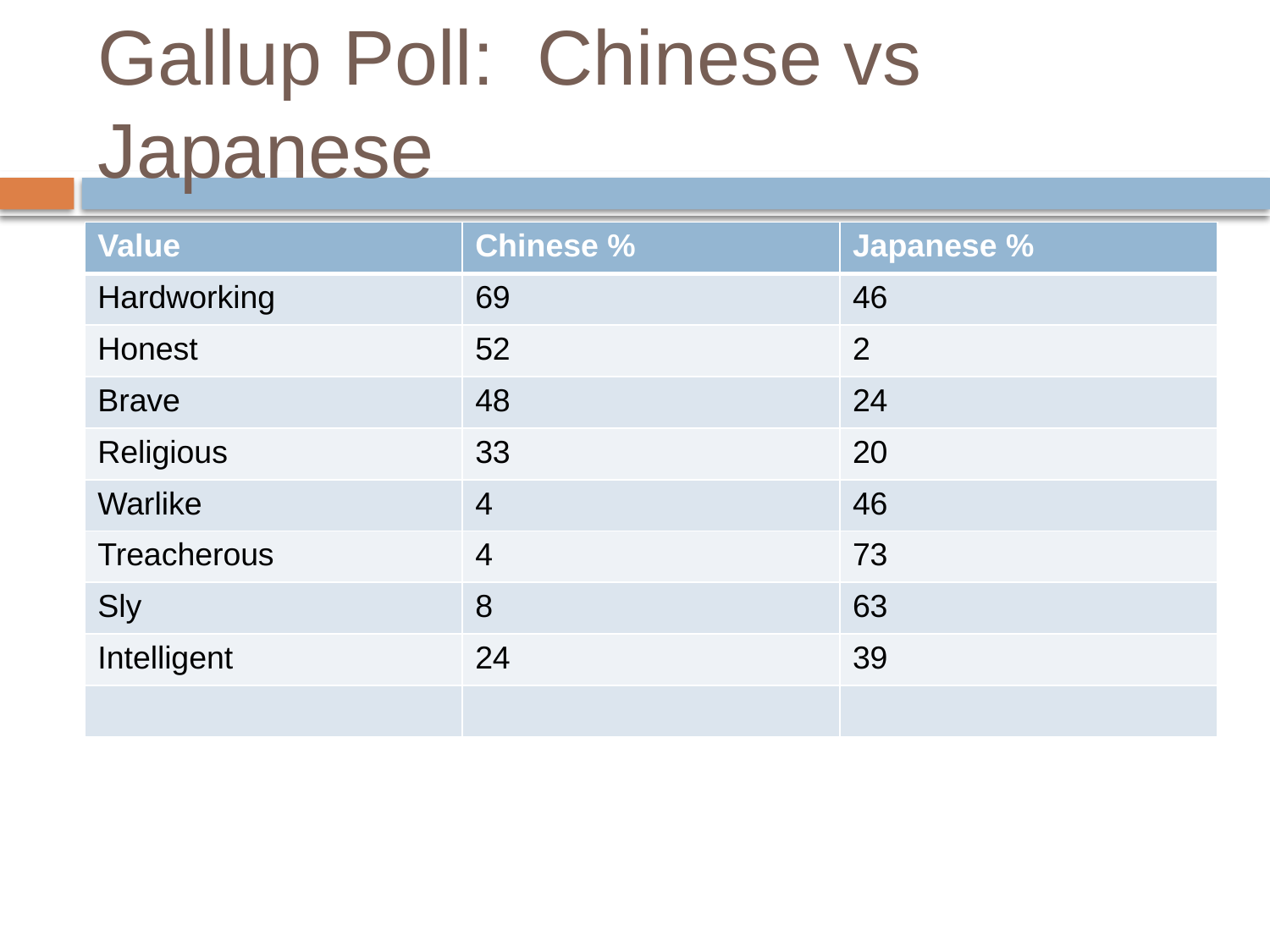

# Gallup Poll:  Chinese vs Japanese
| Value | Chinese % | Japanese % |
| --- | --- | --- |
| Hardworking | 69 | 46 |
| Honest | 52 | 2 |
| Brave | 48 | 24 |
| Religious | 33 | 20 |
| Warlike | 4 | 46 |
| Treacherous | 4 | 73 |
| Sly | 8 | 63 |
| Intelligent | 24 | 39 |
|  |  |  |